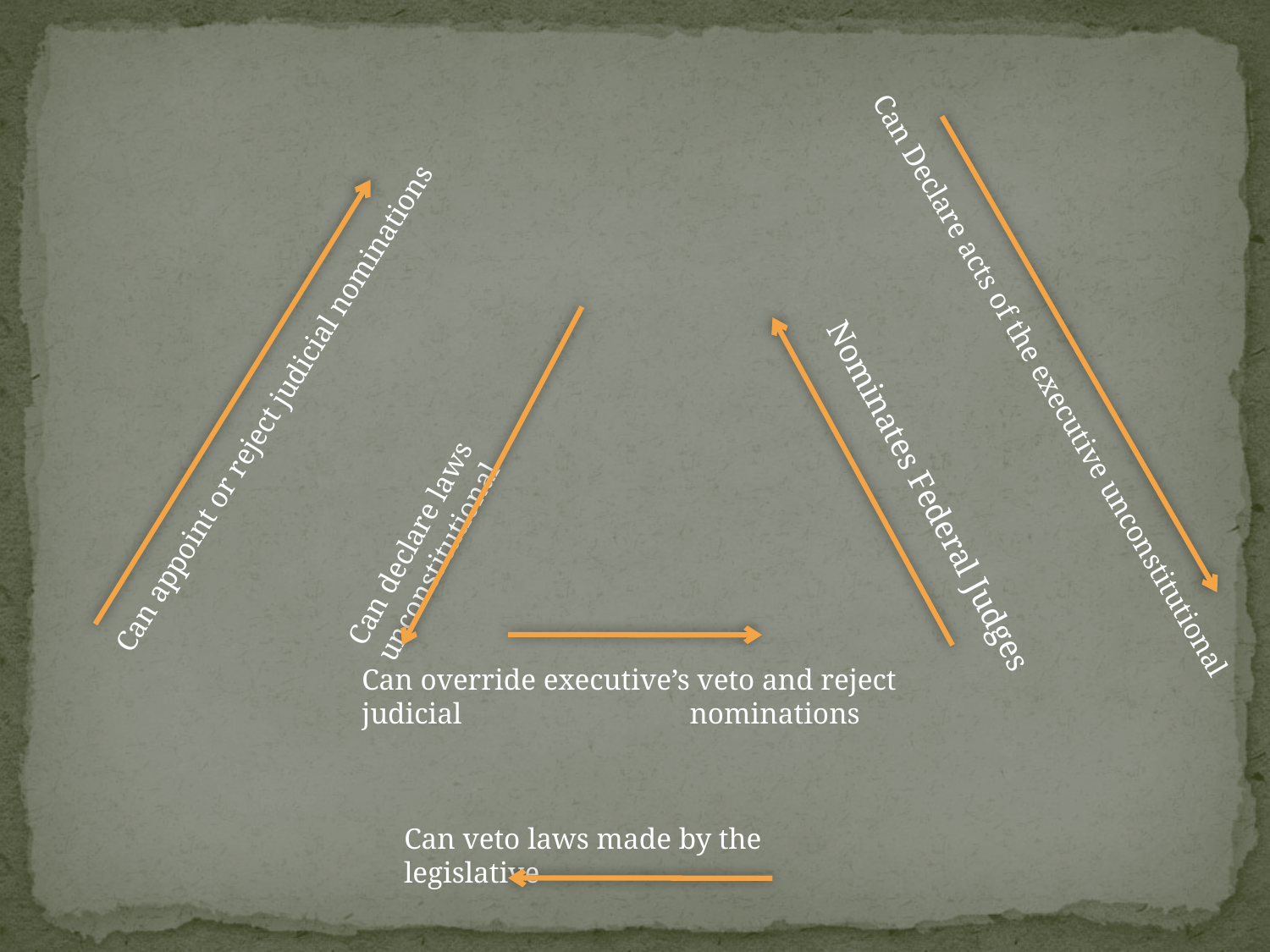

Can Declare acts of the executive unconstitutional
Can appoint or reject judicial nominations
Can declare laws unconstitutional
Nominates Federal Judges
Can override executive’s veto and reject judicial          	          nominations
Can veto laws made by the legislative